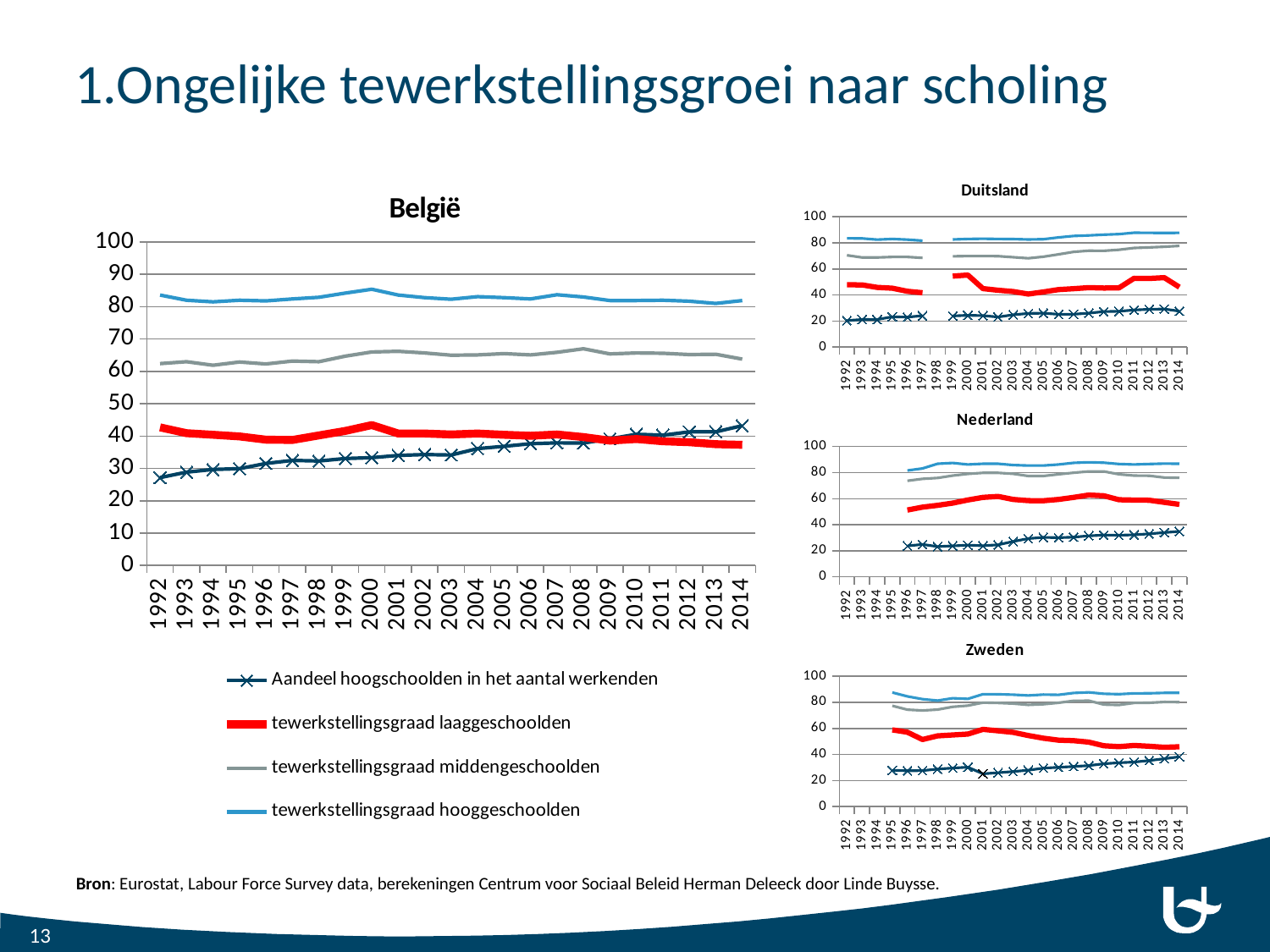

# 1.Ongelijke tewerkstellingsgroei naar scholing

### Chart: België

| Category | Aandeel hoogschoolden in het aantal werkenden  | tewerkstellingsgraad laaggeschoolden | tewerkstellingsgraad middengeschoolden  | tewerkstellingsgraad hooggeschoolden |
|---|---|---|---|---|
| 1992 | 27.164147271321546 | 42.7 | 62.4 | 83.6 |
| 1993 | 28.855708032333432 | 40.9 | 63.0 | 82.0 |
| 1994 | 29.677523206524654 | 40.4 | 61.9 | 81.5 |
| 1995 | 29.930492916644557 | 39.9 | 62.9 | 82.0 |
| 1996 | 31.537175165237702 | 38.9 | 62.3 | 81.8 |
| 1997 | 32.48487705240004 | 38.8 | 63.2 | 82.4 |
| 1998 | 32.30156457449301 | 40.2 | 63.0 | 82.9 |
| 1999 | 33.065331715210355 | 41.6 | 64.7 | 84.2 |
| 2000 | 33.337405326166625 | 43.4 | 66.0 | 85.4 |
| 2001 | 34.02061855670103 | 40.8 | 66.2 | 83.6 |
| 2002 | 34.288336558019544 | 40.8 | 65.7 | 82.8 |
| 2003 | 34.15288332588288 | 40.5 | 65.0 | 82.3 |
| 2004 | 36.12762343806866 | 40.8 | 65.1 | 83.1 |
| 2005 | 36.84511335492475 | 40.4 | 65.5 | 82.8 |
| 2006 | 37.6361359824234 | 40.1 | 65.1 | 82.4 |
| 2007 | 37.91081161886801 | 40.5 | 65.9 | 83.7 |
| 2008 | 37.83446994585042 | 39.7 | 67.0 | 83.0 |
| 2009 | 39.15113682963503 | 38.6 | 65.4 | 81.9 |
| 2010 | 40.56307014784523 | 39.1 | 65.7 | 81.9 |
| 2011 | 40.279610781791746 | 38.4 | 65.6 | 82.0 |
| 2012 | 41.297164545657516 | 38.1 | 65.2 | 81.7 |
| 2013 | 41.320102575537966 | 37.5 | 65.3 | 81.0 |
| 2014 | 43.217041335912654 | 37.3 | 63.8 | 81.9 |

### Chart: Duitsland

| Category | Aandeel hoogschoolden in het aantal werkenden  | tewerkstellingsgraad laaggeschoolden | tewerkstellingsgraad middengeschoolden  | tewerkstellingsgraad hooggeschoolden |
|---|---|---|---|---|
| 1992 | 20.33600587720292 | 47.8 | 70.5 | 83.5 |
| 1993 | 21.197991892699797 | 47.7 | 68.8 | 83.4 |
| 1994 | 21.136664320900774 | 45.8 | 68.8 | 82.5 |
| 1995 | 23.248422910868026 | 45.2 | 69.2 | 83.0 |
| 1996 | 22.987014090972202 | 42.8 | 69.2 | 82.5 |
| 1997 | 24.08482583576798 | 41.7 | 68.5 | 81.7 |
| 1998 | None | None | None | None |
| 1999 | 23.92116925556202 | 54.5 | 69.7 | 82.6 |
| 2000 | 24.390230343527893 | 55.3 | 69.9 | 83.0 |
| 2001 | 24.148701887961753 | 44.9 | 69.9 | 83.2 |
| 2002 | 23.12009322865554 | 43.6 | 69.8 | 83.0 |
| 2003 | 24.805337387045014 | 42.6 | 69.0 | 82.9 |
| 2004 | 25.837390249125562 | 40.7 | 68.2 | 82.6 |
| 2005 | 26.011097874999656 | 42.3 | 69.4 | 82.8 |
| 2006 | 25.16856386318347 | 44.1 | 71.2 | 84.2 |
| 2007 | 25.196538778304255 | 44.8 | 73.1 | 85.3 |
| 2008 | 26.038789202766054 | 45.6 | 74.0 | 85.7 |
| 2009 | 27.241468691645636 | 45.3 | 73.9 | 86.3 |
| 2010 | 27.463773254851905 | 45.4 | 74.7 | 86.7 |
| 2011 | 28.457579628549045 | 52.8 | 76.1 | 87.8 |
| 2012 | 29.02538060468782 | 52.7 | 76.5 | 87.7 |
| 2013 | 29.21195652173913 | 53.3 | 77.0 | 87.6 |
| 2014 | 27.5788597115738 | 46.0 | 77.7 | 87.7 |

### Chart: Nederland

| Category | Aandeel hoogschoolden in het aantal werkenden  | tewerkstellingsgraad laaggeschoolden | tewerkstellingsgraad middengeschoolden  | tewerkstellingsgraad hooggeschoolden |
|---|---|---|---|---|
| 1992 | None | None | None | None |
| 1993 | None | None | None | None |
| 1994 | None | None | None | None |
| 1995 | None | None | None | None |
| 1996 | 23.715029751080206 | 51.3 | 73.7 | 81.6 |
| 1997 | 24.867034339522025 | 53.5 | 75.2 | 83.2 |
| 1998 | 23.21460167957425 | 54.9 | 75.9 | 86.8 |
| 1999 | 23.753906456909792 | 56.6 | 77.7 | 87.4 |
| 2000 | 24.291295715109204 | 59.0 | 79.0 | 86.2 |
| 2001 | 23.887242211633463 | 61.0 | 79.8 | 86.8 |
| 2002 | 24.56283443937765 | 61.7 | 79.8 | 86.8 |
| 2003 | 27.137694208820278 | 59.4 | 79.1 | 85.8 |
| 2004 | 29.368331625896403 | 58.5 | 77.4 | 85.4 |
| 2005 | 30.27092458787266 | 58.4 | 77.4 | 85.4 |
| 2006 | 30.046614327772325 | 59.4 | 78.7 | 86.2 |
| 2007 | 30.417849995805923 | 61.0 | 79.9 | 87.5 |
| 2008 | 31.45637488780764 | 62.8 | 80.9 | 87.9 |
| 2009 | 32.03211976218111 | 62.2 | 80.9 | 87.6 |
| 2010 | 31.912384980977045 | 59.2 | 78.7 | 86.6 |
| 2011 | 32.23056352886338 | 58.9 | 77.7 | 86.2 |
| 2012 | 32.990396966175304 | 58.8 | 77.6 | 86.6 |
| 2013 | 33.957747174095466 | 57.2 | 76.2 | 86.9 |
| 2014 | 34.86952730896182 | 55.6 | 76.0 | 86.8 |

### Chart: Zweden

| Category | tewerkstellingsgraad laaggeschoolden | tewerkstellingsgraad middengeschoolden  | tewerkstellingsgraad hooggeschoolden | Aandeel hoogschoolden in het aantal werkenden  |
|---|---|---|---|---|
| 1992 | None | None | None | None |
| 1993 | None | None | None | None |
| 1994 | None | None | None | None |
| 1995 | 58.9 | 77.4 | 87.6 | 27.82062554955408 |
| 1996 | 57.1 | 74.4 | 84.6 | 27.506367804381053 |
| 1997 | 51.5 | 73.8 | 82.5 | 27.61426054513421 |
| 1998 | 54.3 | 74.5 | 81.4 | 28.781404448105434 |
| 1999 | 55.0 | 76.6 | 83.2 | 29.572743646187718 |
| 2000 | 55.7 | 77.5 | 82.7 | 30.251333201659094 |
| 2001 | 59.3 | 79.8 | 86.3 | 25.179872975696643 |
| 2002 | 58.2 | 79.6 | 86.2 | 25.960435444223346 |
| 2003 | 57.0 | 79.1 | 85.9 | 26.885414475683007 |
| 2004 | 54.6 | 78.1 | 85.3 | 27.94755706470477 |
| 2005 | 52.5 | 78.6 | 86.0 | 29.499063670411985 |
| 2006 | 51.0 | 79.7 | 85.8 | 30.14775155679129 |
| 2007 | 50.6 | 81.2 | 87.2 | 30.759212269552915 |
| 2008 | 49.5 | 81.3 | 87.7 | 31.45444835106146 |
| 2009 | 46.7 | 78.3 | 86.6 | 32.86423464043358 |
| 2010 | 46.0 | 78.0 | 86.3 | 33.63539324566782 |
| 2011 | 46.9 | 79.6 | 86.9 | 34.19666081234299 |
| 2012 | 46.3 | 79.7 | 87.0 | 35.333510732659214 |
| 2013 | 45.5 | 80.3 | 87.3 | 36.76745054124673 |
| 2014 | 45.9 | 80.2 | 87.3 | 38.227297444263186 |
Bron: Eurostat, Labour Force Survey data, berekeningen Centrum voor Sociaal Beleid Herman Deleeck door Linde Buysse.
13